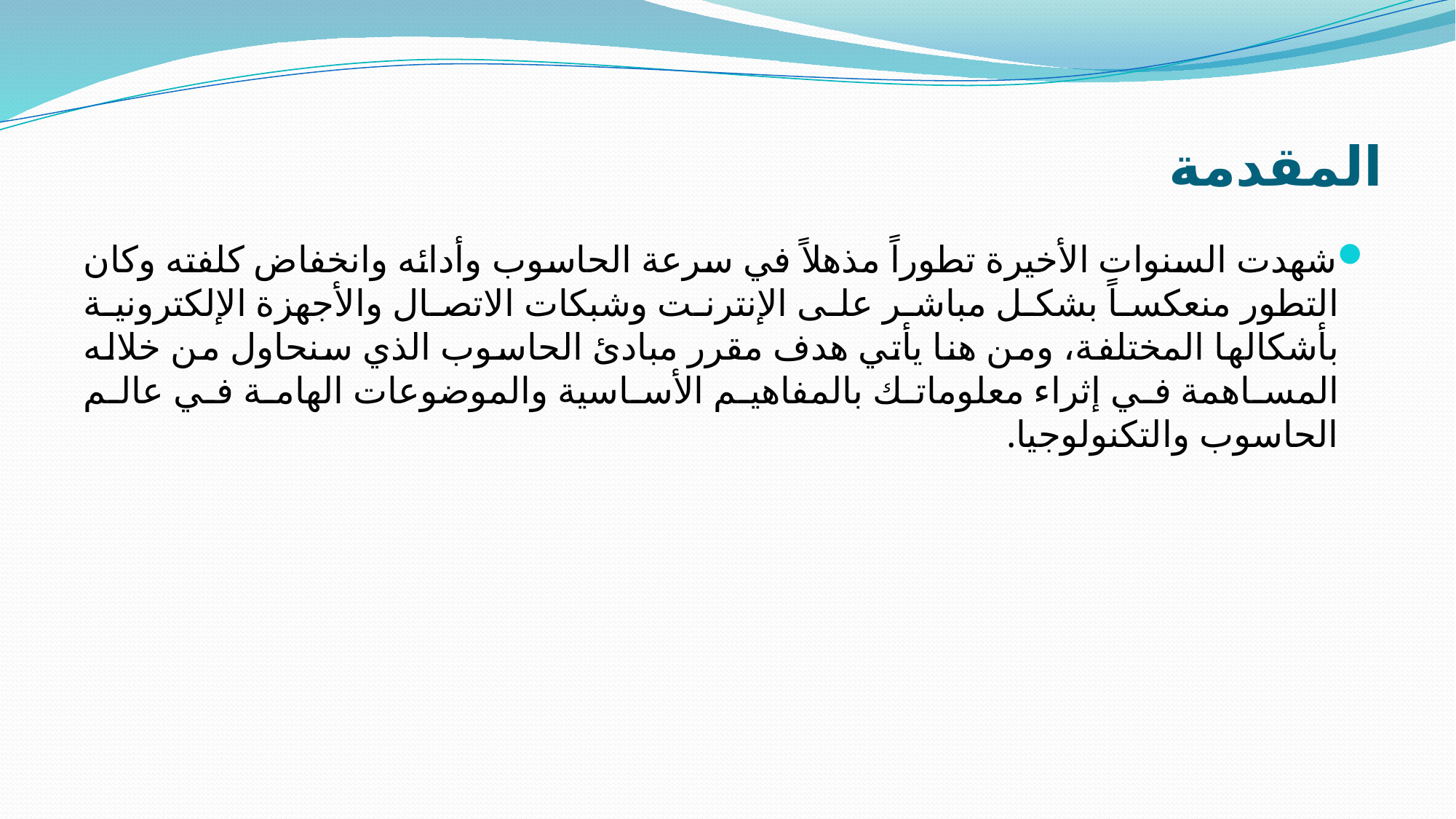

# المقدمة
شهدت السنوات الأخيرة تطوراً مذهلاً في سرعة الحاسوب وأدائه وانخفاض كلفته وكان التطور منعكساً بشكل مباشر على الإنترنت وشبكات الاتصال والأجهزة الإلكترونية بأشكالها المختلفة، ومن هنا يأتي هدف مقرر مبادئ الحاسوب الذي سنحاول من خلاله المساهمة في إثراء معلوماتك بالمفاهيم الأساسية والموضوعات الهامة في عالم الحاسوب والتكنولوجيا.